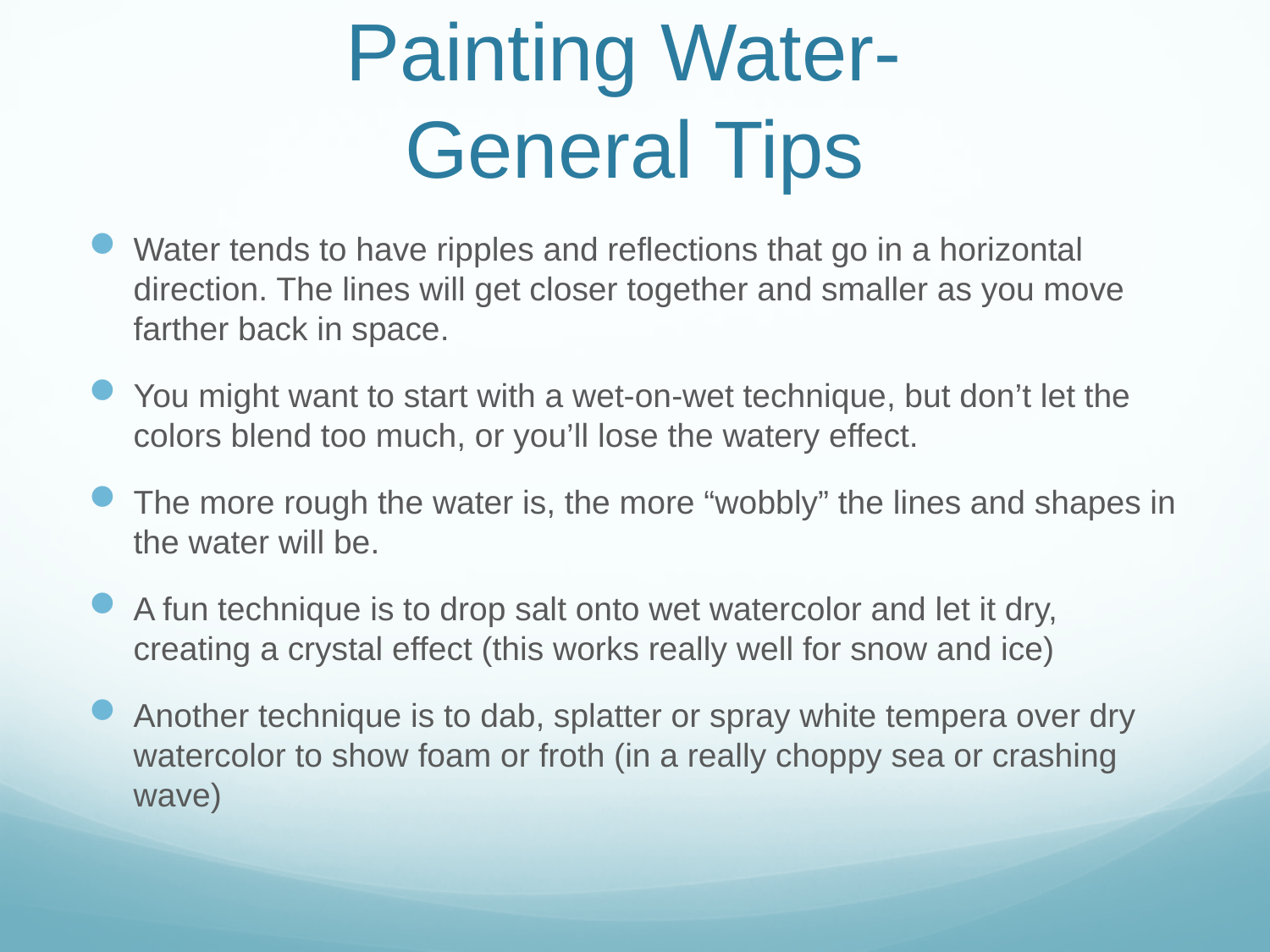

# Painting Water- General Tips
Water tends to have ripples and reflections that go in a horizontal direction. The lines will get closer together and smaller as you move farther back in space.
You might want to start with a wet-on-wet technique, but don’t let the colors blend too much, or you’ll lose the watery effect.
The more rough the water is, the more “wobbly” the lines and shapes in the water will be.
A fun technique is to drop salt onto wet watercolor and let it dry, creating a crystal effect (this works really well for snow and ice)
Another technique is to dab, splatter or spray white tempera over dry watercolor to show foam or froth (in a really choppy sea or crashing wave)